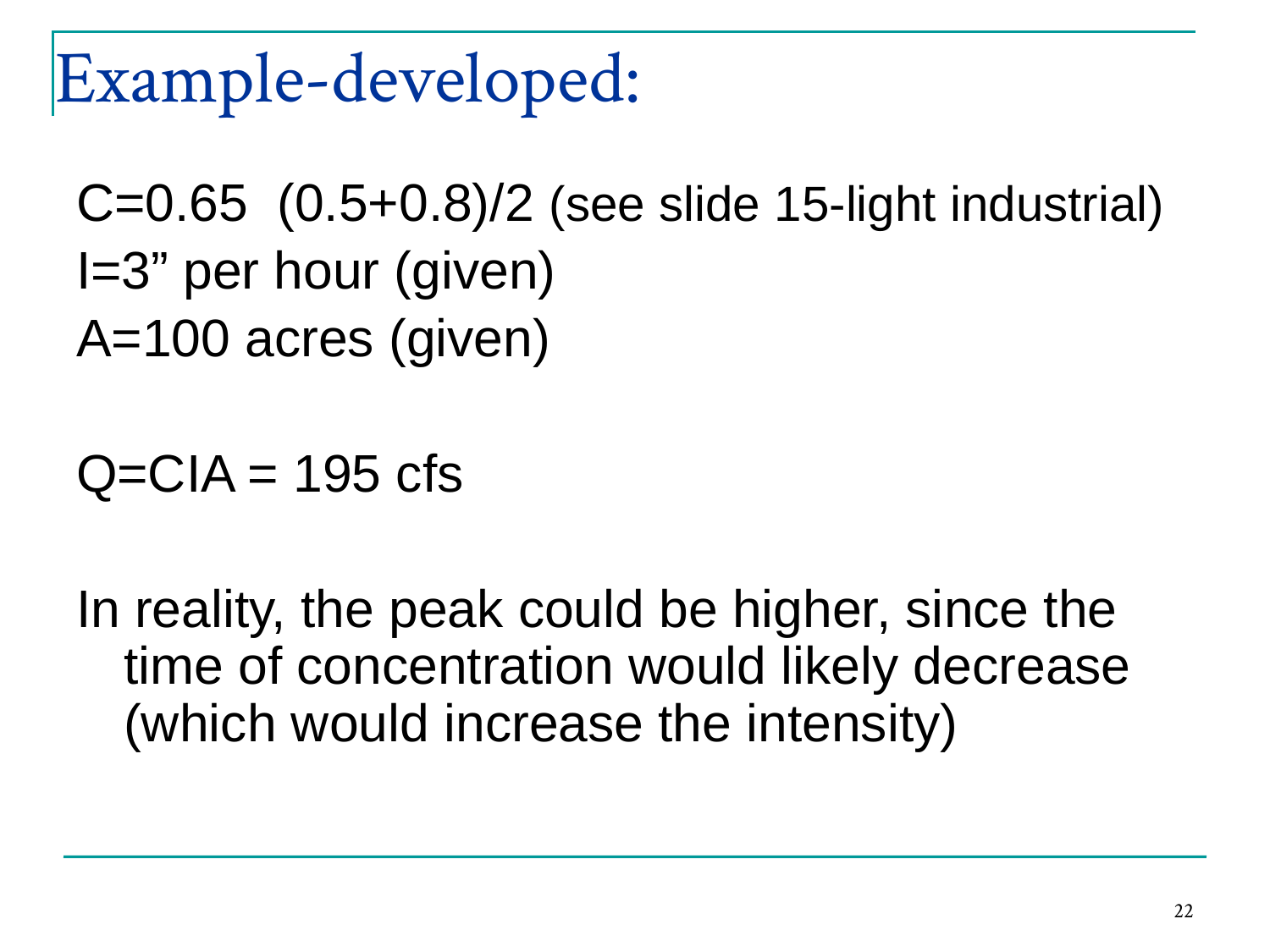

# Example-developed:
C=0.65  (0.5+0.8)/2 (see slide 15-light industrial)
I=3” per hour (given)
A=100 acres (given)

Q=CIA = 195 cfs

In reality, the peak could be higher, since the time of concentration would likely decrease (which would increase the intensity)

22